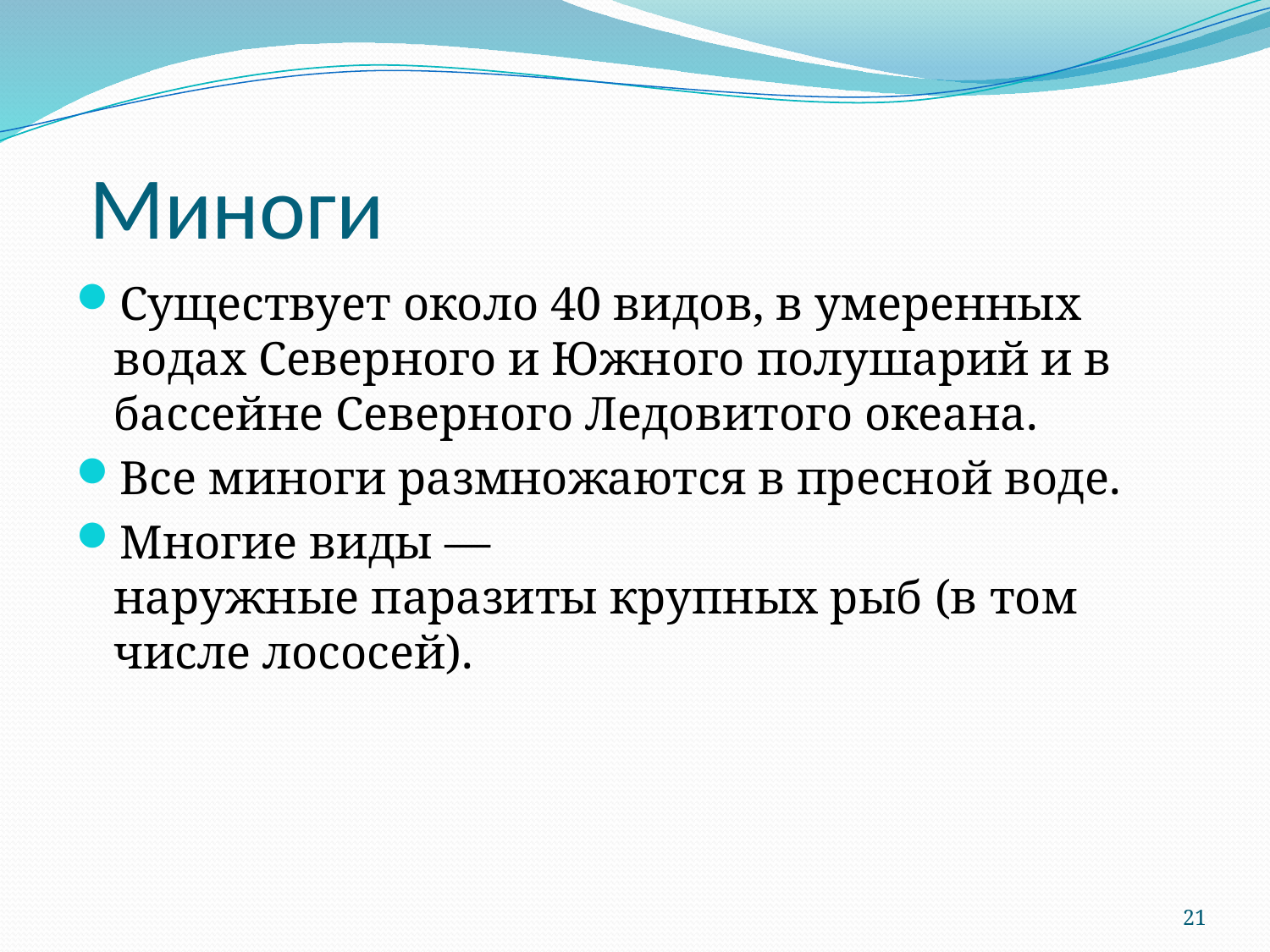

# Миноги
Существует около 40 видов, в умеренных водах Северного и Южного полушарий и в бассейне Северного Ледовитого океана.
Все миноги размножаются в пресной воде.
Многие виды — наружные паразиты крупных рыб (в том числе лососей).
21